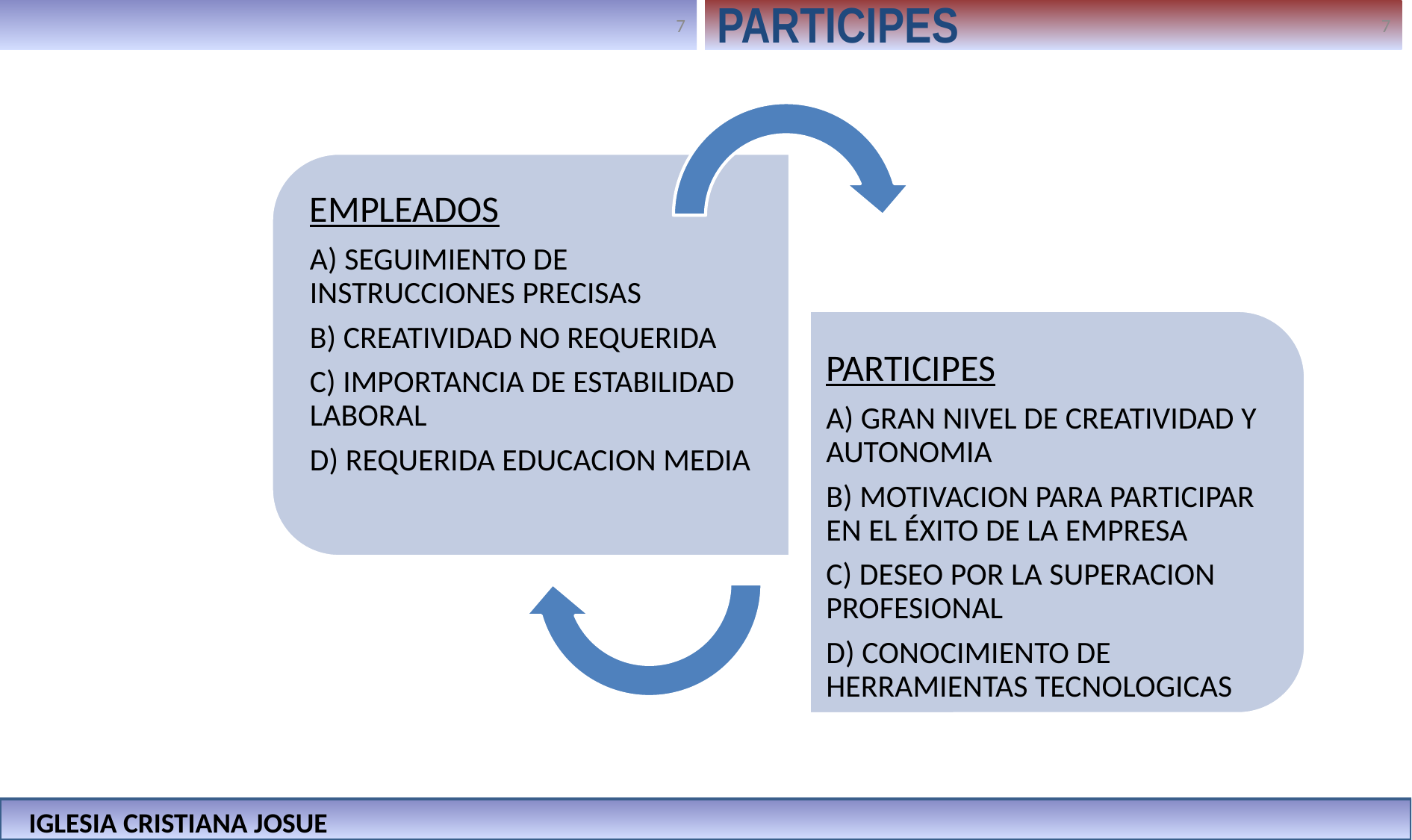

PARTICIPES
EMPLEADOS
A) SEGUIMIENTO DE INSTRUCCIONES PRECISAS
B) CREATIVIDAD NO REQUERIDA
C) IMPORTANCIA DE ESTABILIDAD LABORAL
D) REQUERIDA EDUCACION MEDIA

PARTICIPES
A) GRAN NIVEL DE CREATIVIDAD Y AUTONOMIA
B) MOTIVACION PARA PARTICIPAR EN EL ÉXITO DE LA EMPRESA
C) DESEO POR LA SUPERACION PROFESIONAL
D) CONOCIMIENTO DE HERRAMIENTAS TECNOLOGICAS

IGLESIA CRISTIANA JOSUE